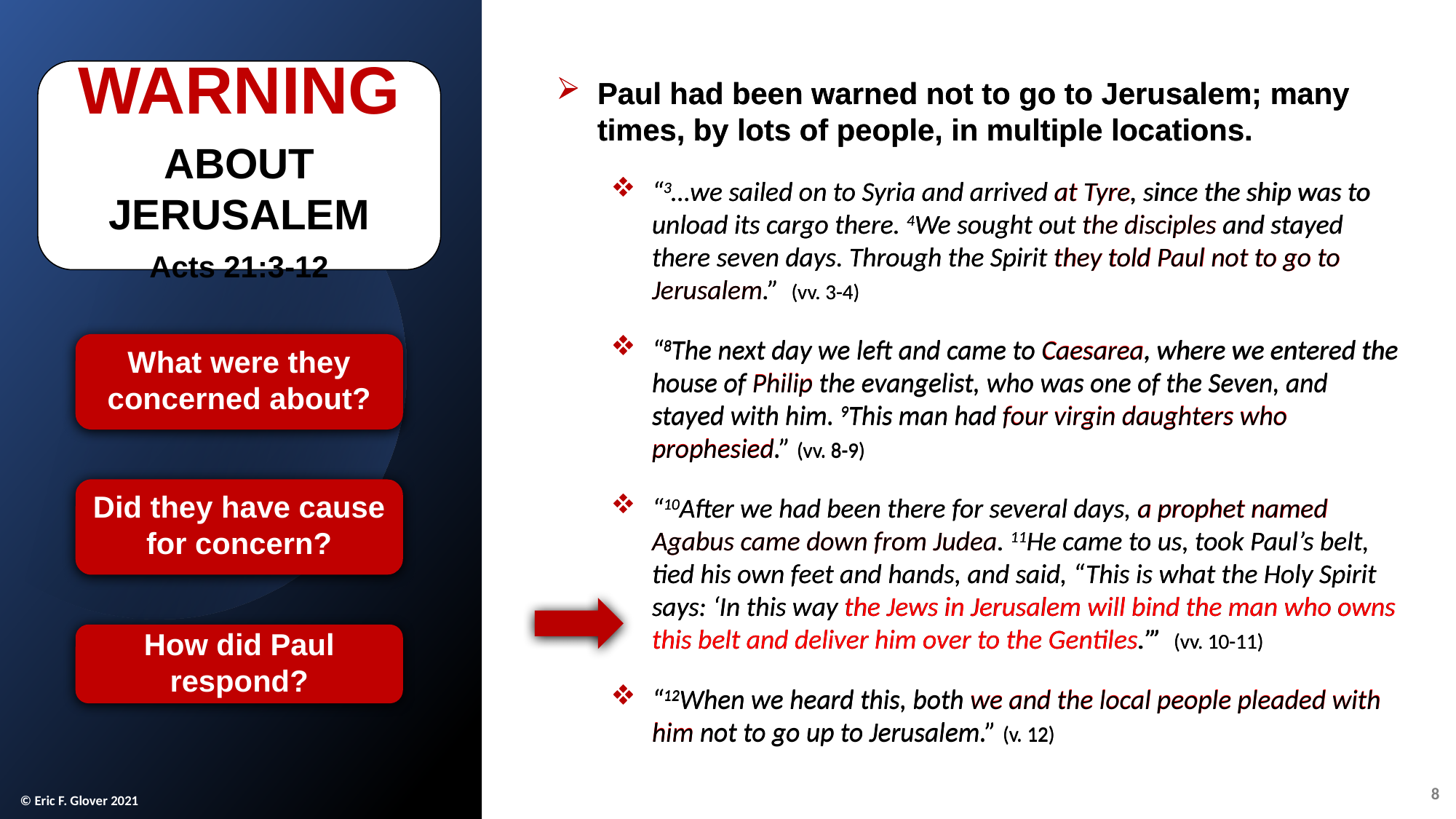

Warning
About Jerusalem
Acts 21:3-12
Paul had been warned not to go to Jerusalem; many times, by lots of people, in multiple locations.
“3…we sailed on to Syria and arrived at Tyre, since the ship was to unload its cargo there. 4We sought out the disciples and stayed there seven days. Through the Spirit they told Paul not to go to Jerusalem.”  (vv. 3-4)
“8The next day we left and came to Caesarea, where we entered the house of Philip the evangelist, who was one of the Seven, and stayed with him. 9This man had four virgin daughters who prophesied.” (vv. 8-9)
“10After we had been there for several days, a prophet named Agabus came down from Judea. 11He came to us, took Paul’s belt, tied his own feet and hands, and said, “This is what the Holy Spirit says: ‘In this way the Jews in Jerusalem will bind the man who owns this belt and deliver him over to the Gentiles.’”  (vv. 10-11)
“12When we heard this, both we and the local people pleaded with him not to go up to Jerusalem.” (v. 12)
Paul had been warned not to go to Jerusalem; many times, by lots of people, in multiple locations.
“3…we sailed on to Syria and arrived at Tyre, since the ship was to unload its cargo there. 4We sought out the disciples and stayed there seven days. Through the Spirit they told Paul not to go to Jerusalem.”  (vv. 3-4)
“8The next day we left and came to Caesarea, where we entered the house of Philip the evangelist, who was one of the Seven, and stayed with him. 9This man had four virgin daughters who prophesied.” (vv. 8-9)
“10After we had been there for several days, a prophet named Agabus came down from Judea. 11He came to us, took Paul’s belt, tied his own feet and hands, and said, “This is what the Holy Spirit says: ‘In this way the Jews in Jerusalem will bind the man who owns this belt and deliver him over to the Gentiles.’”  (vv. 10-11)
“12When we heard this, both we and the local people pleaded with him not to go up to Jerusalem.” (v. 12)

What were they concerned about?
Did they have cause for concern?

How did Paul respond?
8
© Eric F. Glover 2021